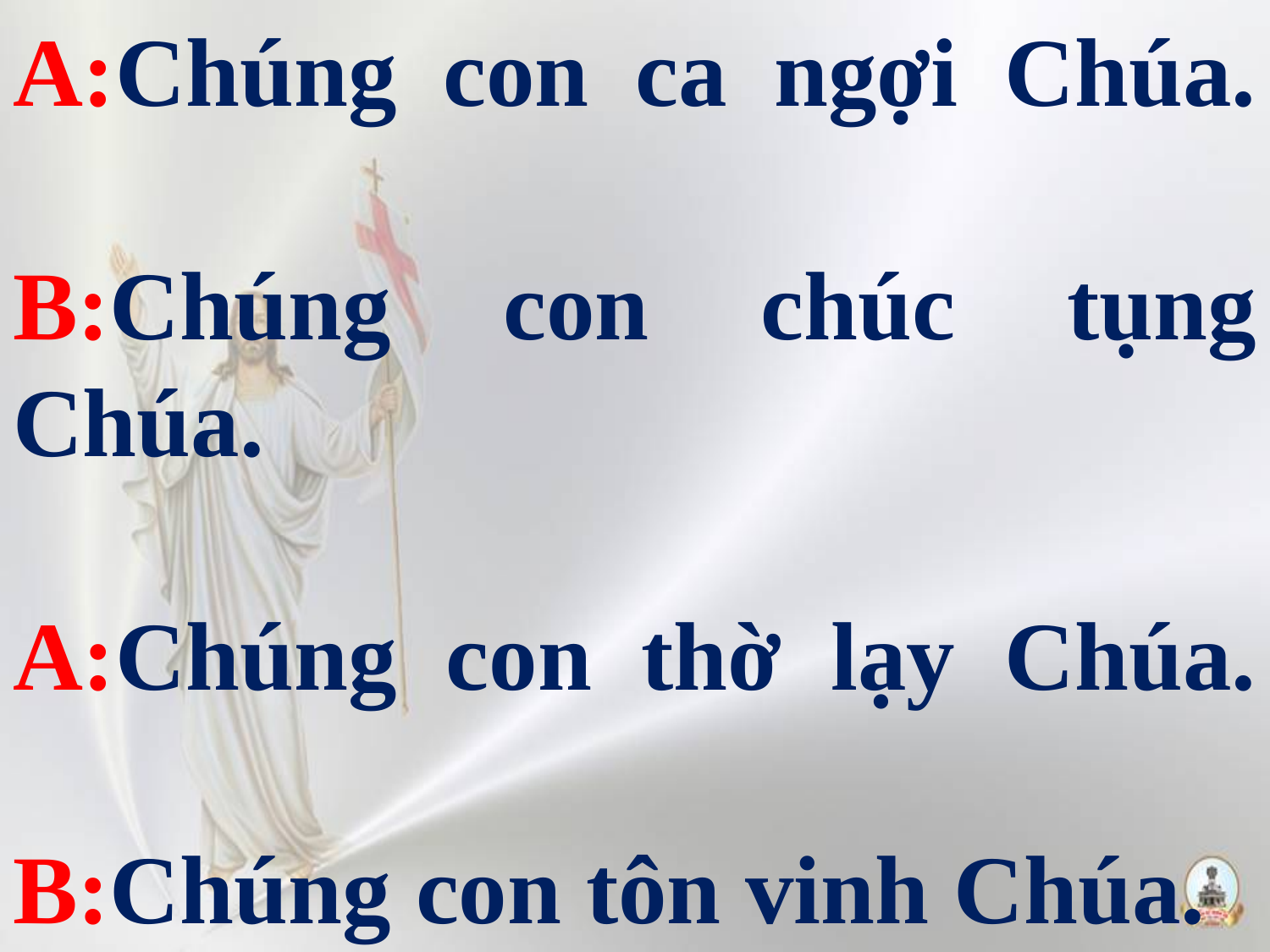

# A:Chúng con ca ngợi Chúa. B:Chúng con chúc tụng Chúa. A:Chúng con thờ lạy Chúa. B:Chúng con tôn vinh Chúa.